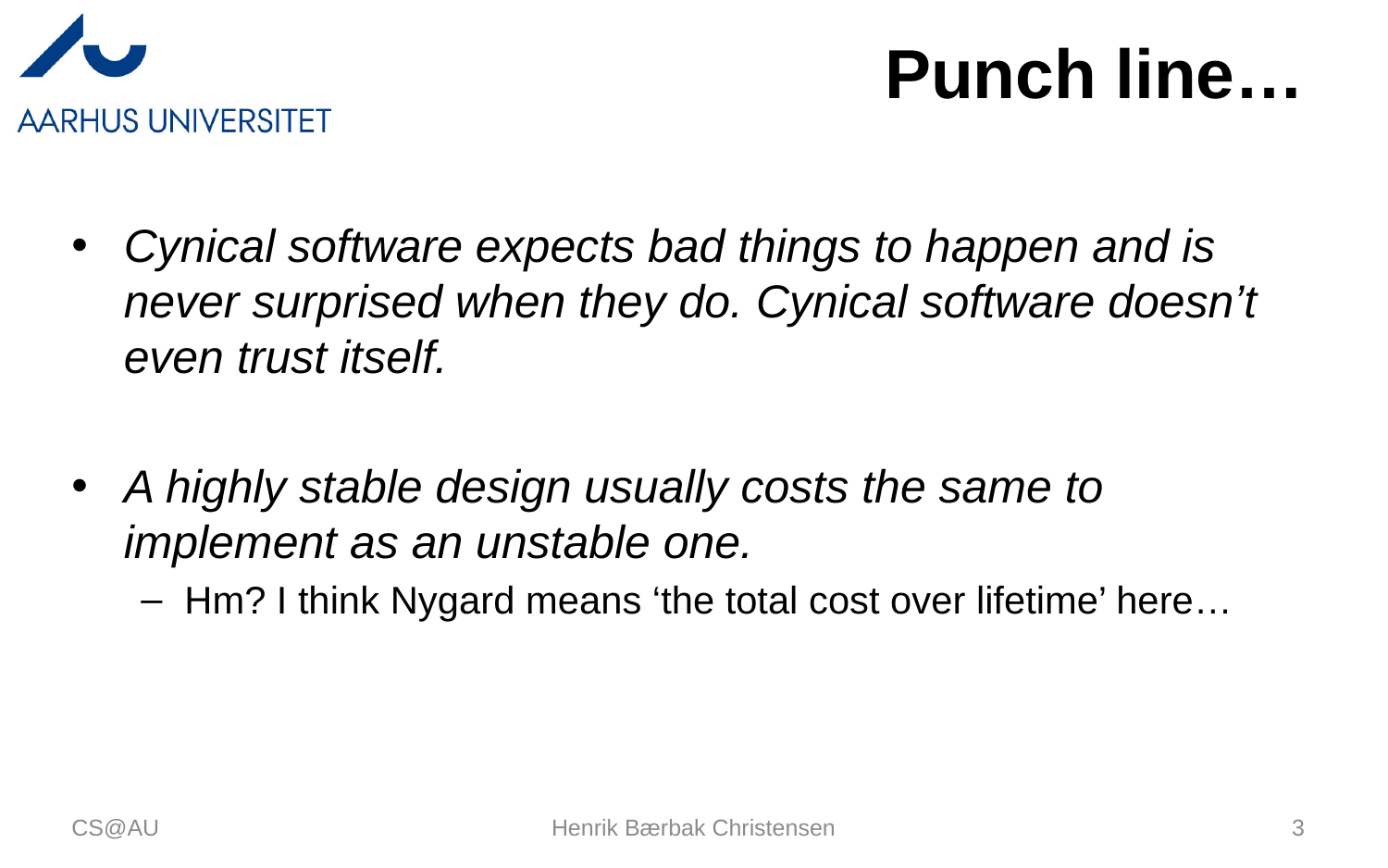

# Punch line…

Cynical software expects bad things to happen and is never surprised when they do. Cynical software doesn’t even trust itself.

A highly stable design usually costs the same to implement as an unstable one.
Hm? I think Nygard means ‘the total cost over lifetime’ here…
CS@AU
Henrik Bærbak Christensen
3